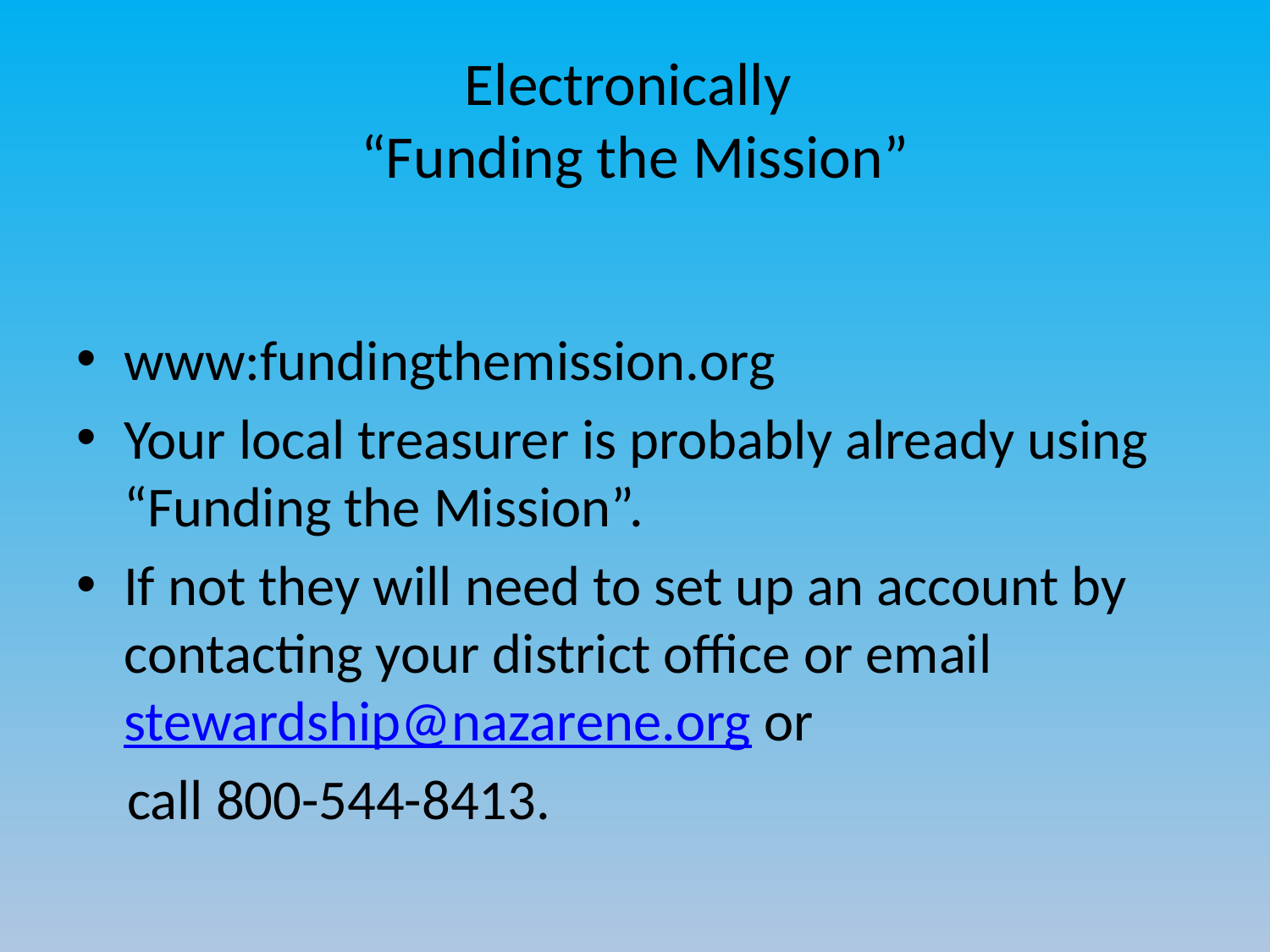

# Electronically “Funding the Mission”
www:fundingthemission.org
Your local treasurer is probably already using “Funding the Mission”.
If not they will need to set up an account by contacting your district office or email stewardship@nazarene.org or
    call 800-544-8413.